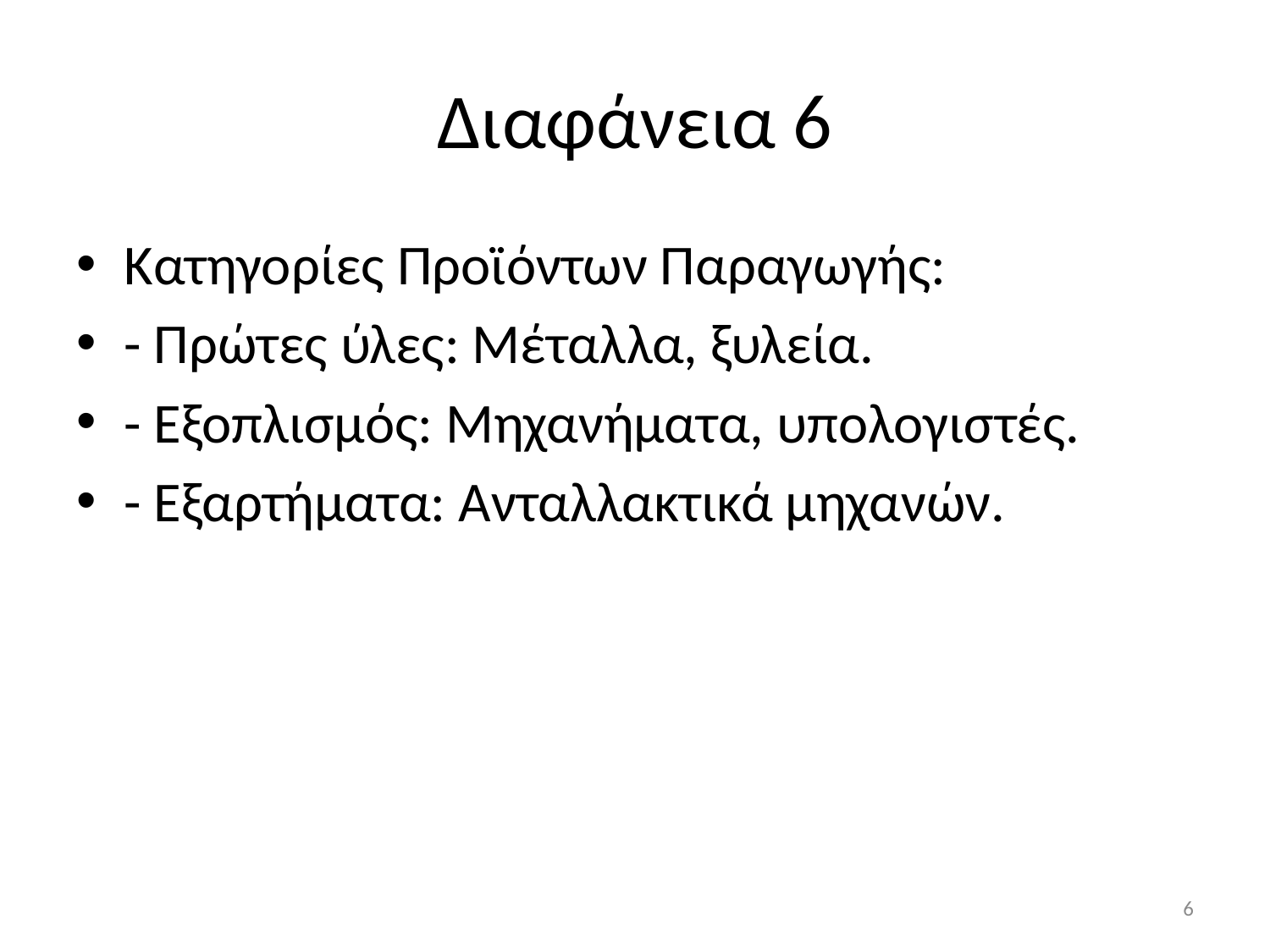

# Διαφάνεια 6
Κατηγορίες Προϊόντων Παραγωγής:
- Πρώτες ύλες: Μέταλλα, ξυλεία.
- Εξοπλισμός: Μηχανήματα, υπολογιστές.
- Εξαρτήματα: Ανταλλακτικά μηχανών.

6